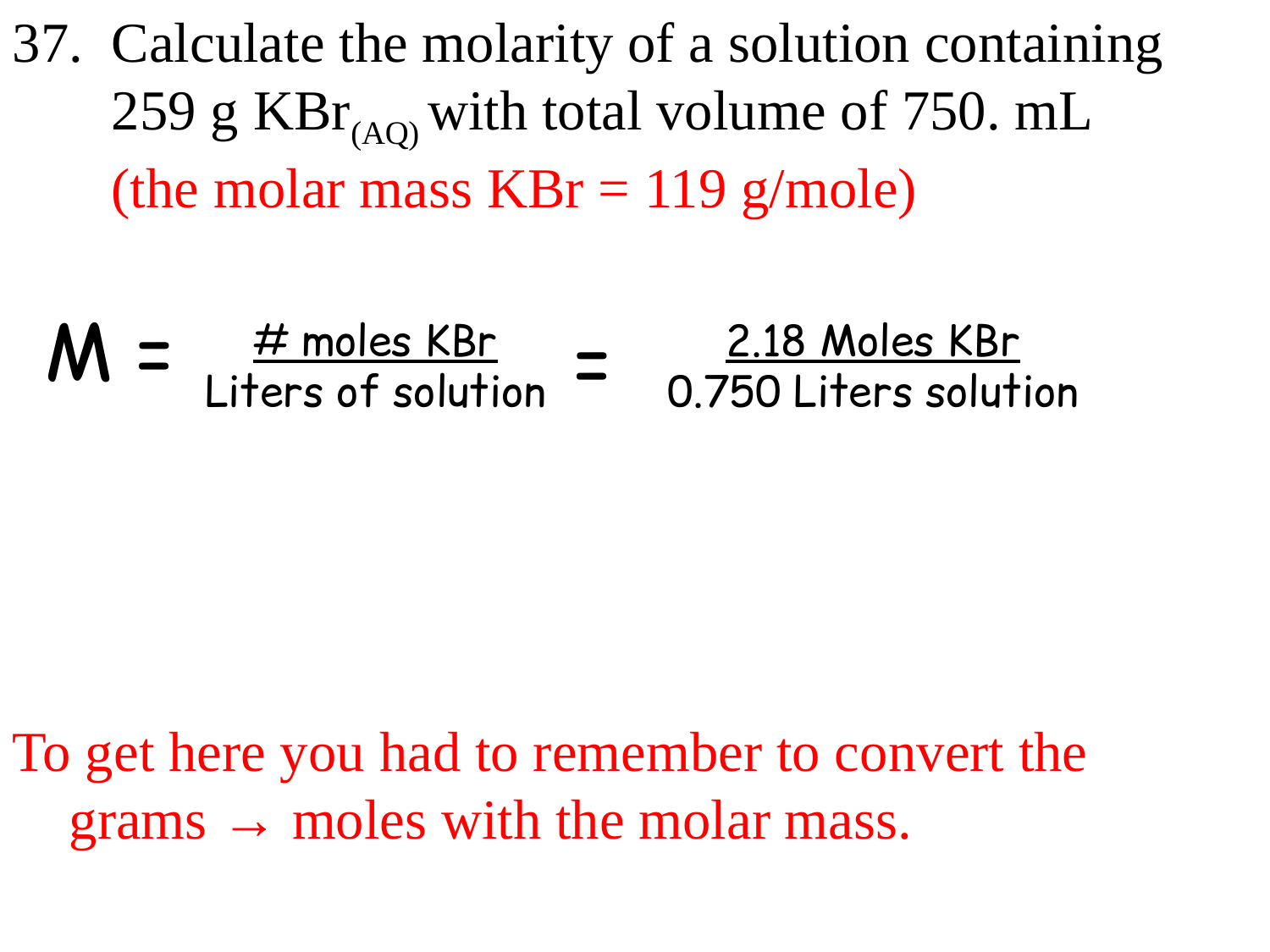

37.  Calculate the molarity of a solution containing
       259 g KBr(AQ) with total volume of 750. mL
       (the molar mass KBr = 119 g/mole)

M =
# moles KBr Liters of solution
=
2.18 Moles KBr
0.750 Liters solution
To get here you had to remember to convert the
    grams → moles with the molar mass.